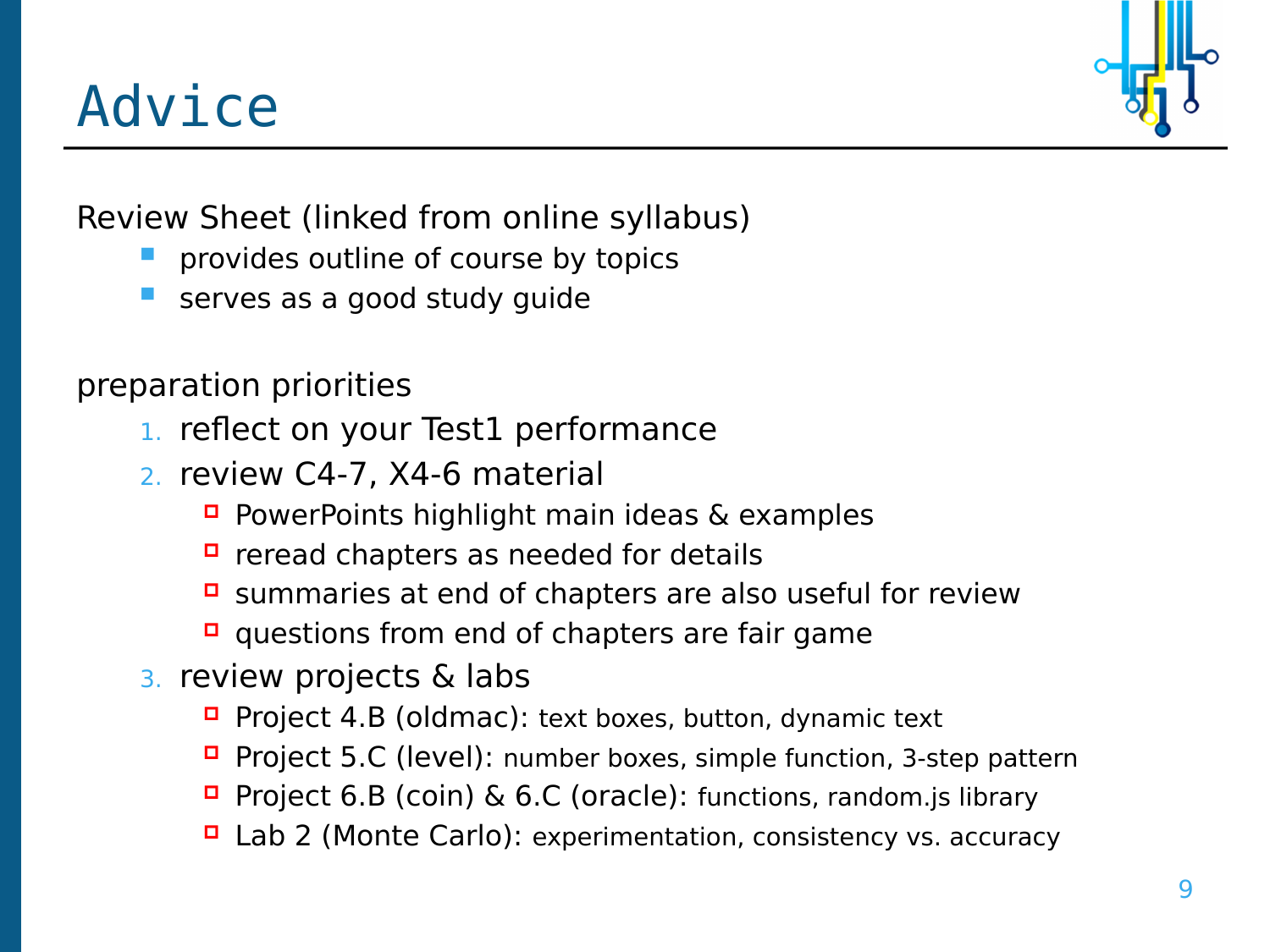

# Advice
Review Sheet (linked from online syllabus)
provides outline of course by topics
serves as a good study guide

preparation priorities
reflect on your Test1 performance
review C4-7, X4-6 material
PowerPoints highlight main ideas & examples
reread chapters as needed for details
summaries at end of chapters are also useful for review
questions from end of chapters are fair game
review projects & labs
Project 4.B (oldmac): text boxes, button, dynamic text
Project 5.C (level): number boxes, simple function, 3-step pattern
Project 6.B (coin) & 6.C (oracle): functions, random.js library
Lab 2 (Monte Carlo): experimentation, consistency vs. accuracy

9